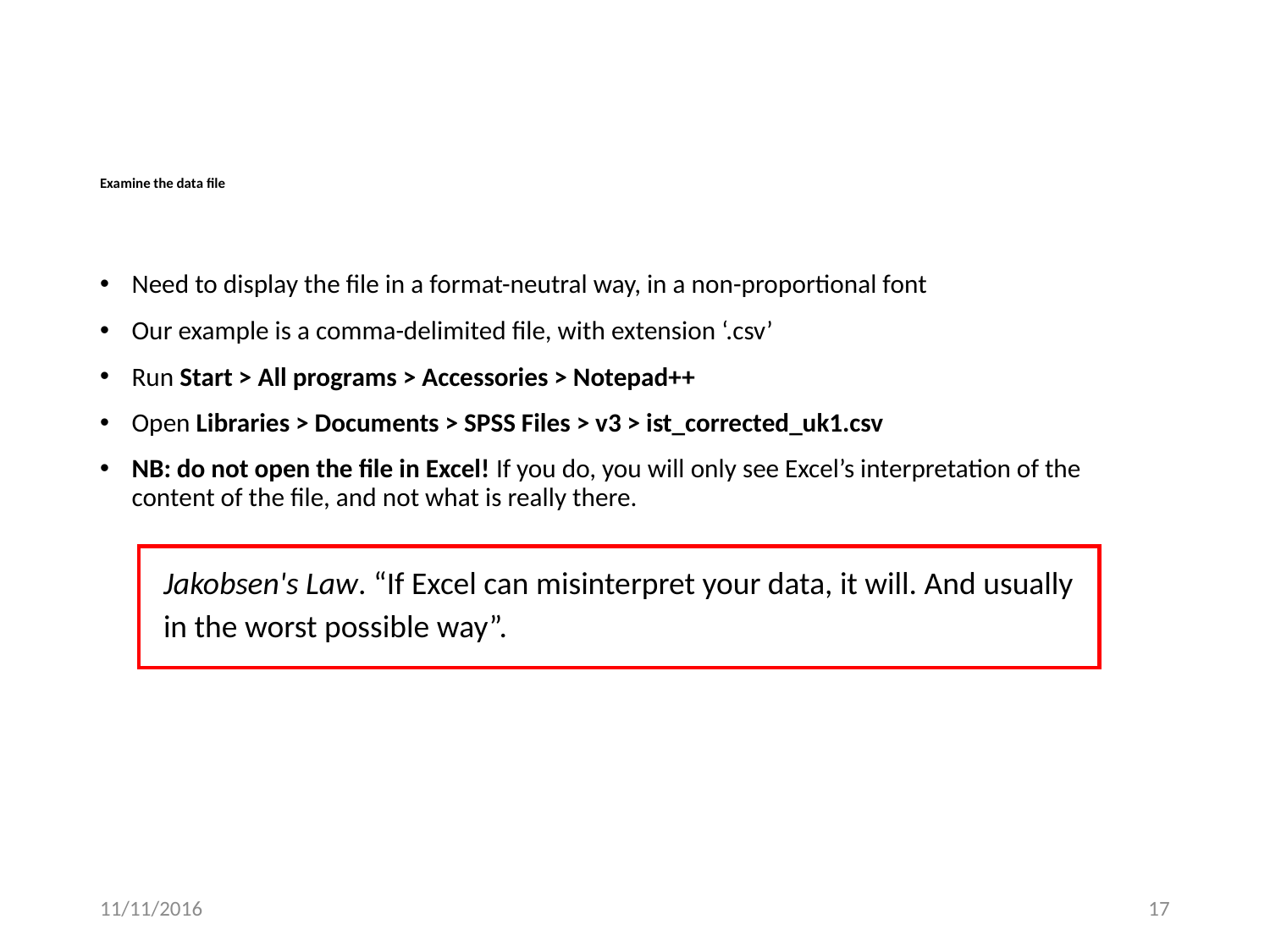

# Examine the data file
Need to display the file in a format-neutral way, in a non-proportional font
Our example is a comma-delimited file, with extension ‘.csv’
Run Start > All programs > Accessories > Notepad++
Open Libraries > Documents > SPSS Files > v3 > ist_corrected_uk1.csv
NB: do not open the file in Excel! If you do, you will only see Excel’s interpretation of the content of the file, and not what is really there.

Jakobsen's Law. “If Excel can misinterpret your data, it will. And usually
in the worst possible way”.

11/11/2016
17